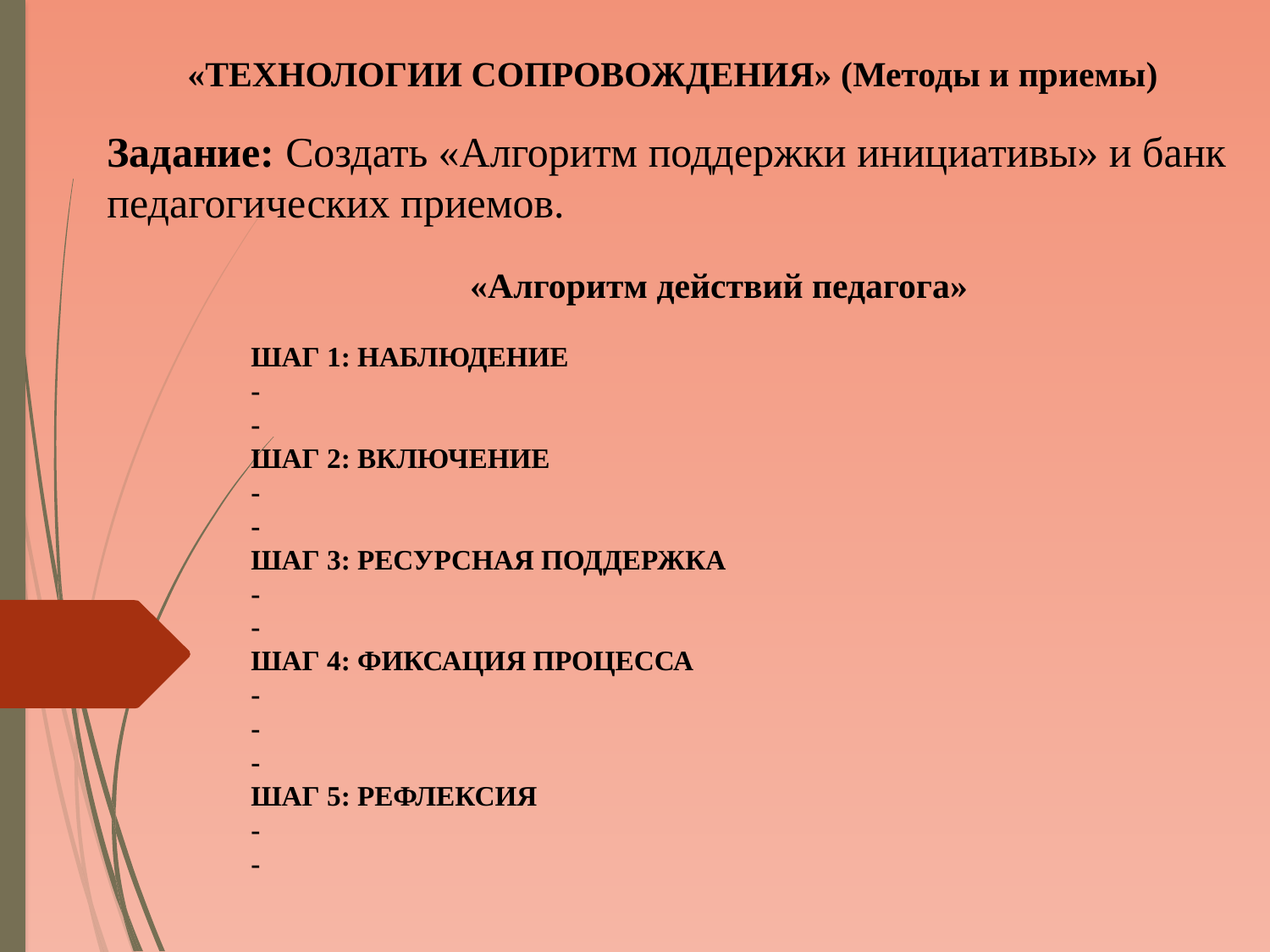

«ТЕХНОЛОГИИ СОПРОВОЖДЕНИЯ» (Методы и приемы)
Задание: Создать «Алгоритм поддержки инициативы» и банк педагогических приемов.
«Алгоритм действий педагога»

ШАГ 1: НАБЛЮДЕНИЕ
-
-
ШАГ 2: ВКЛЮЧЕНИЕ
-
-
ШАГ 3: РЕСУРСНАЯ ПОДДЕРЖКА
-
-
ШАГ 4: ФИКСАЦИЯ ПРОЦЕССА
-
-
-
ШАГ 5: РЕФЛЕКСИЯ
-
-